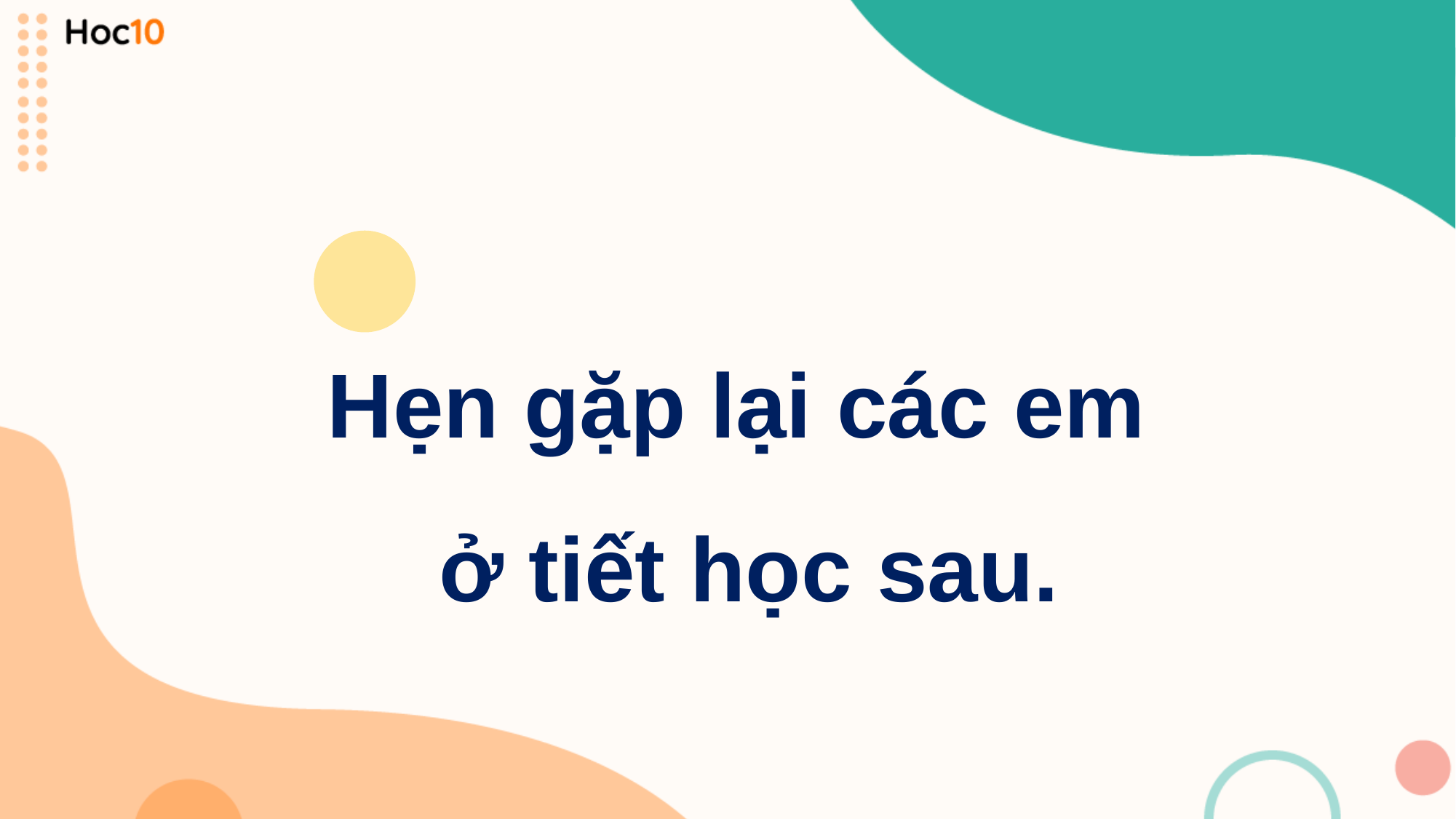

Hẹn gặp lại các em
ở tiết học sau.